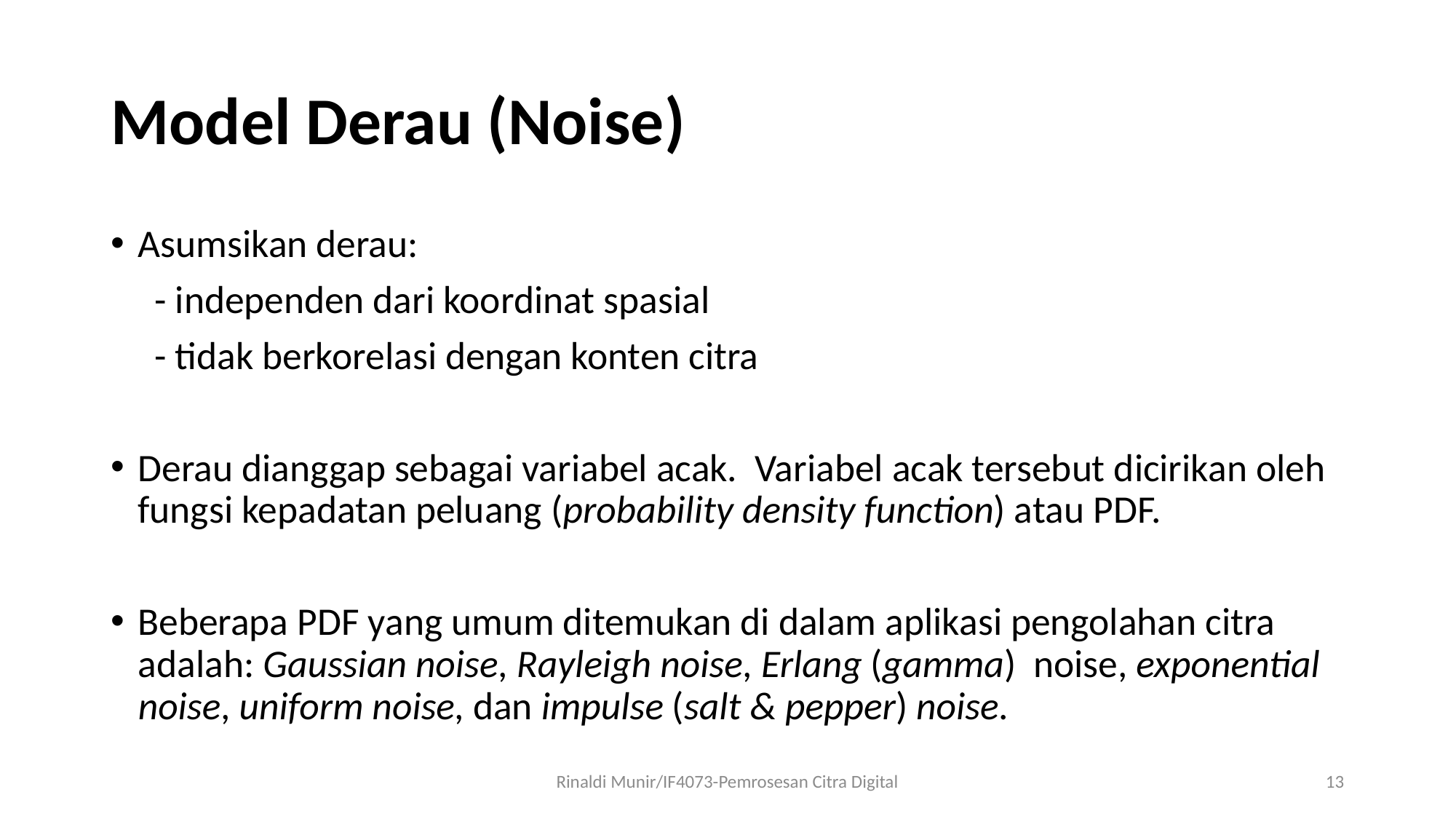

# Model Derau (Noise)
Asumsikan derau:
     - independen dari koordinat spasial
     - tidak berkorelasi dengan konten citra

Derau dianggap sebagai variabel acak.  Variabel acak tersebut dicirikan oleh fungsi kepadatan peluang (probability density function) atau PDF.

Beberapa PDF yang umum ditemukan di dalam aplikasi pengolahan citra adalah: Gaussian noise, Rayleigh noise, Erlang (gamma)  noise, exponential noise, uniform noise, dan impulse (salt & pepper) noise.

Rinaldi Munir/IF4073-Pemrosesan Citra Digital
13